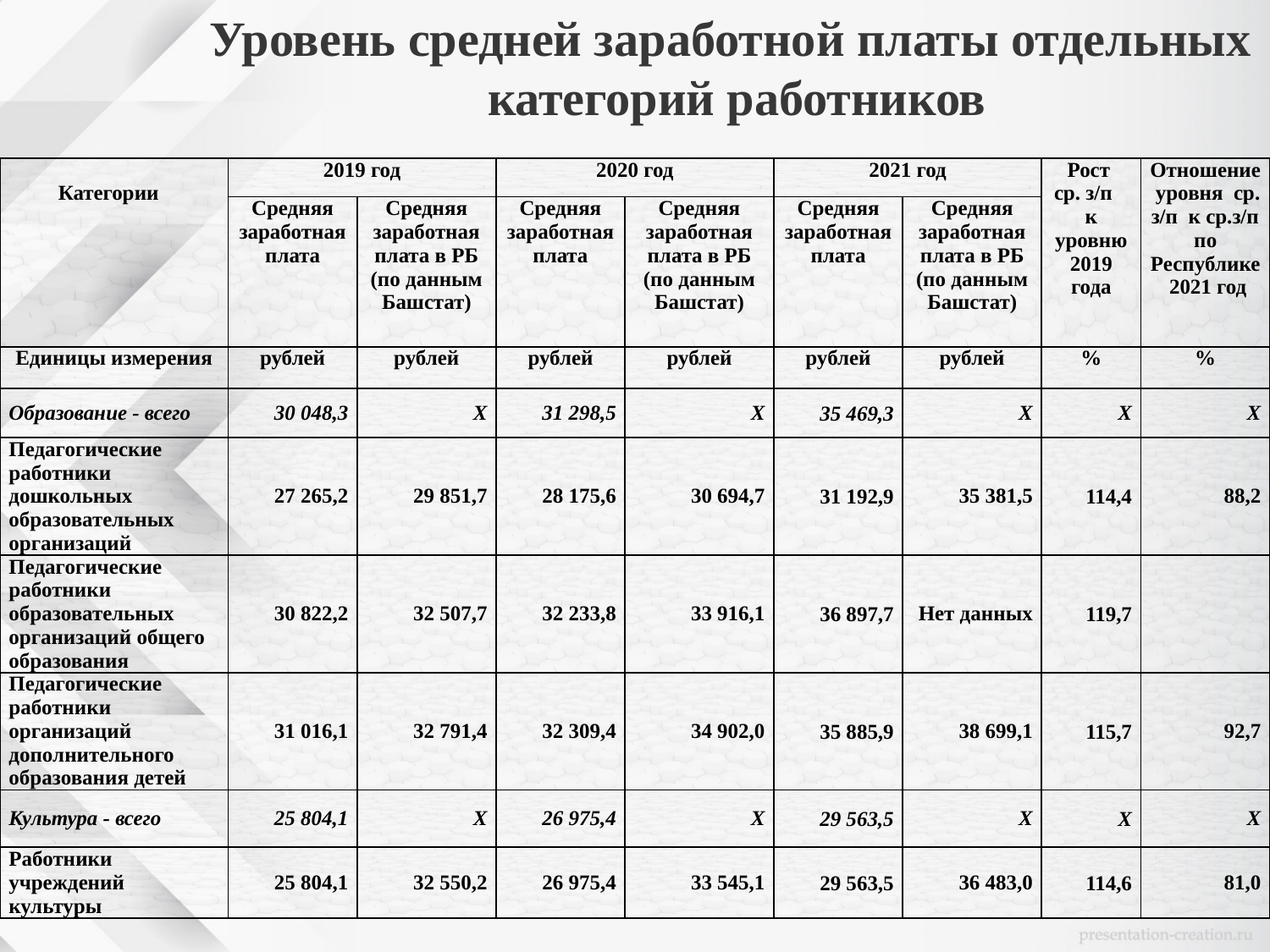

Уровень средней заработной платы отдельных
 категорий работников

| Категории | 2019 год |  | 2020 год |  | 2021 год |  | Рост ср. з/п к уровню 2019 года | Отношение уровня ср. з/п к ср.з/п по Республике 2021 год |
| --- | --- | --- | --- | --- | --- | --- | --- | --- |
|  | Средняя заработная плата | Средняя заработная плата в РБ (по данным Башстат) | Средняя заработная плата | Средняя заработная плата в РБ (по данным Башстат) | Средняя заработная плата | Средняя заработная плата в РБ (по данным Башстат) |  |  |
| Единицы измерения | рублей | рублей | рублей | рублей | рублей | рублей | % | % |
| Образование - всего | 30 048,3 | Х | 31 298,5 | Х | 35 469,3 | Х | Х | Х |
| Педагогические работники дошкольных образовательных организаций | 27 265,2 | 29 851,7 | 28 175,6 | 30 694,7 | 31 192,9 | 35 381,5 | 114,4 | 88,2 |
| Педагогические работники образовательных организаций общего образования | 30 822,2 | 32 507,7 | 32 233,8 | 33 916,1 | 36 897,7 | Нет данных | 119,7 |  |
| Педагогические работники организаций дополнительного образования детей | 31 016,1 | 32 791,4 | 32 309,4 | 34 902,0 | 35 885,9 | 38 699,1 | 115,7 | 92,7 |
| Культура - всего | 25 804,1 | Х | 26 975,4 | Х | 29 563,5 | Х | Х | Х |
| Работники учреждений культуры | 25 804,1 | 32 550,2 | 26 975,4 | 33 545,1 | 29 563,5 | 36 483,0 | 114,6 | 81,0 |